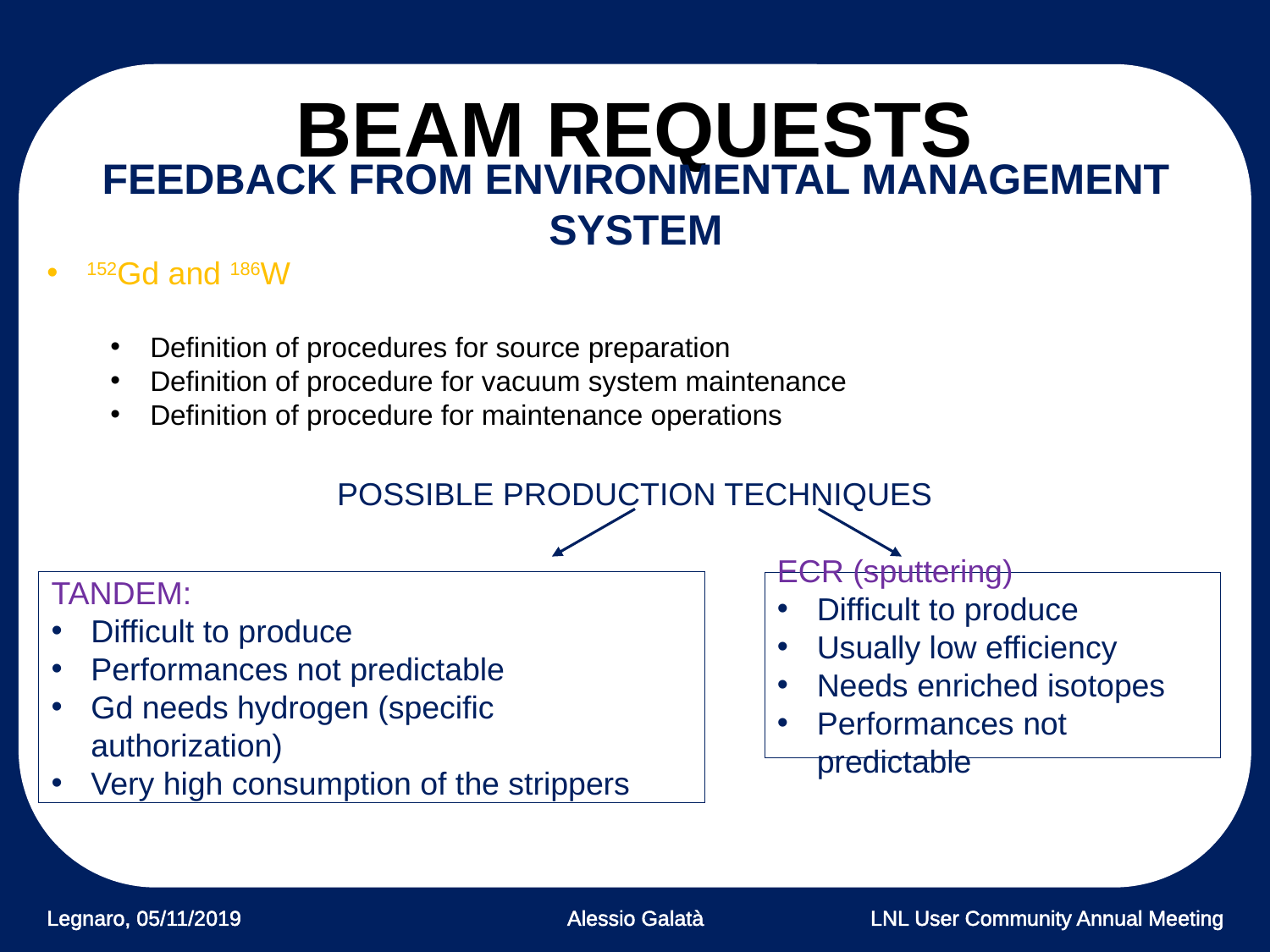

BEAM REQUESTS
FEEDBACK FROM ENVIRONMENTAL MANAGEMENT SYSTEM
152Gd and 186W

Definition of procedures for source preparation
Definition of procedure for vacuum system maintenance
Definition of procedure for maintenance operations

POSSIBLE PRODUCTION TECHNIQUES
TANDEM:
Difficult to produce
Performances not predictable
Gd needs hydrogen (specific authorization)
Very high consumption of the strippers
ECR (sputtering)
Difficult to produce
Usually low efficiency
Needs enriched isotopes
Performances not predictable
Legnaro, 05/11/2019
Alessio Galatà
LNL User Community Annual Meeting